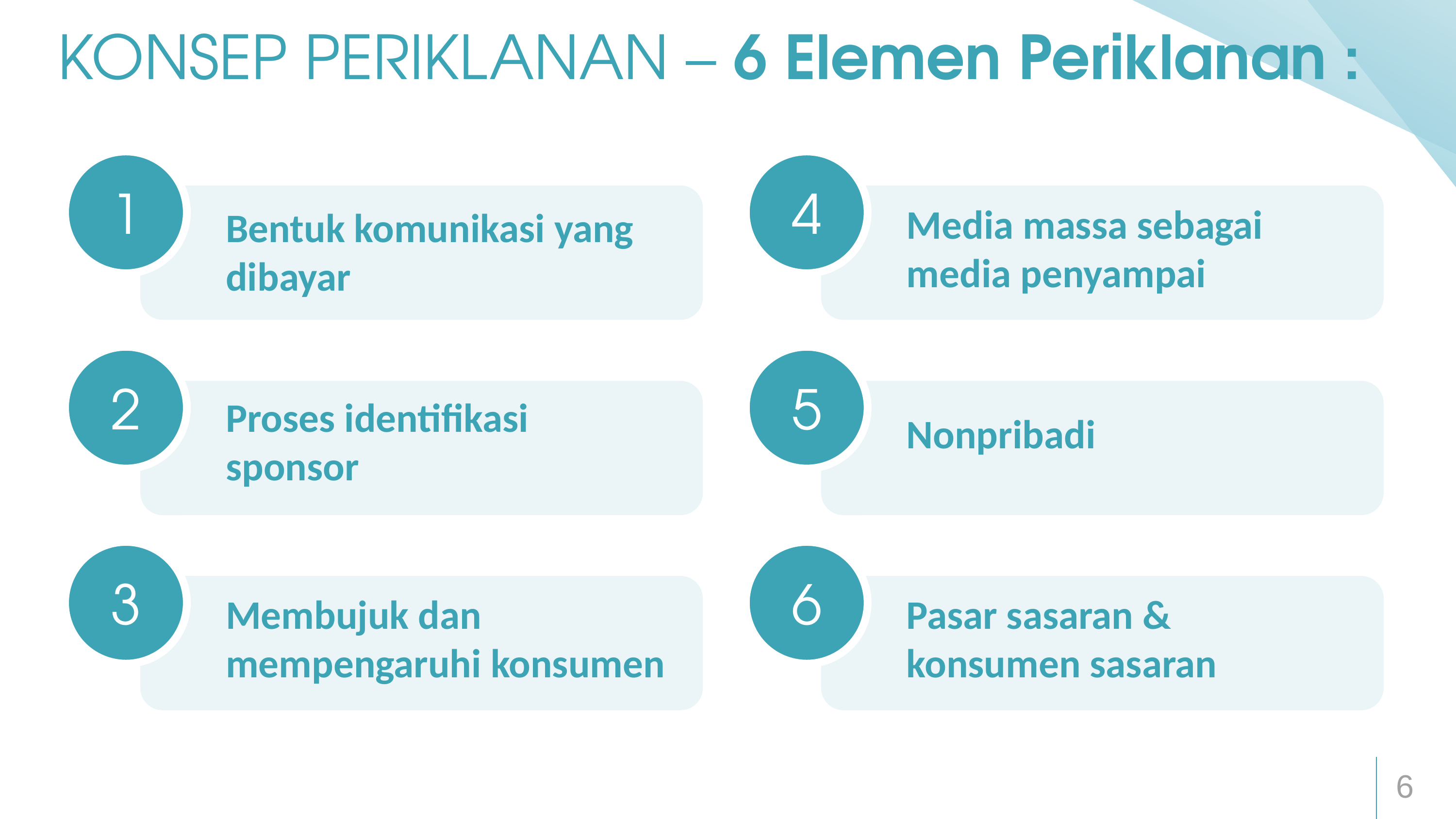

# KONSEP PERIKLANAN – 6 Elemen Periklanan :
1
4
Bentuk komunikasi yang dibayar
Media massa sebagai media penyampai
2
5
Proses identifikasi sponsor
Nonpribadi
3
6
Membujuk dan mempengaruhi konsumen
Pasar sasaran & konsumen sasaran
6